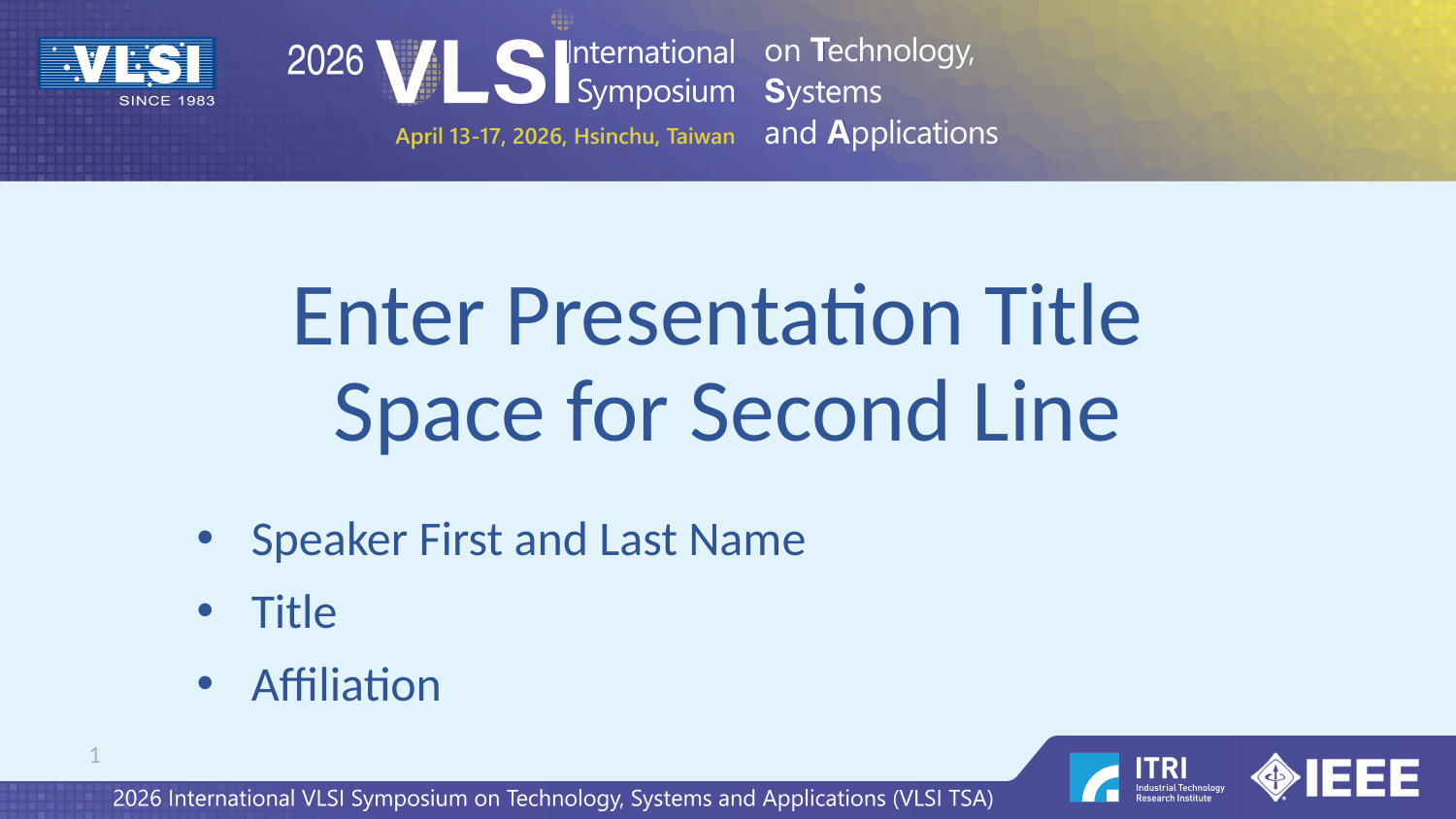

# Enter Presentation Title Space for Second Line
Speaker First and Last Name
Title
Affiliation
1